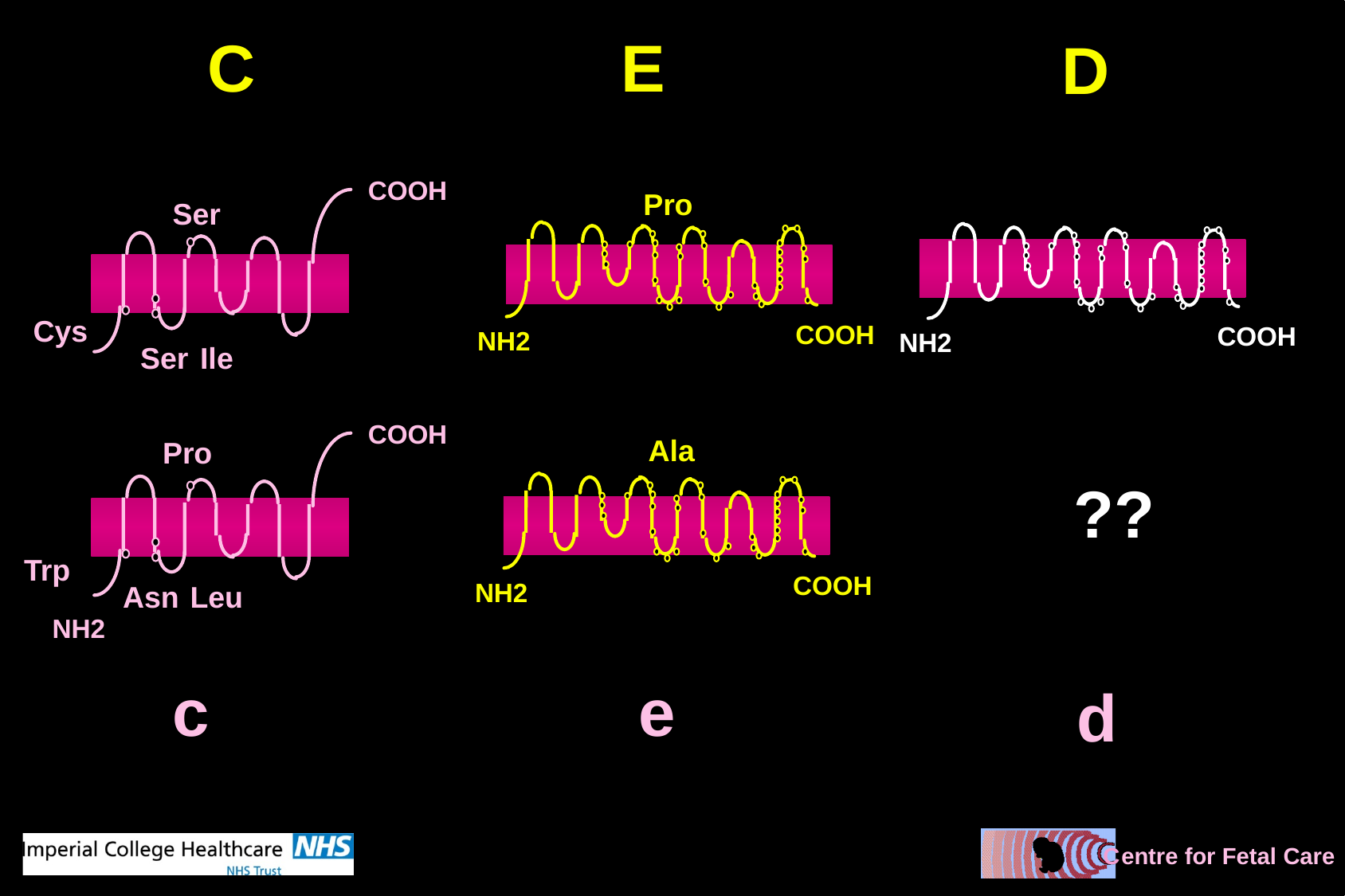

C
E
D
COOH

Pro

Ser
Cys
Ser
Ile

COOH
NH2

COOH
NH2
COOH

Ala
Pro
??

Trp

COOH
NH2
Asn
Leu
NH2
c
e
d